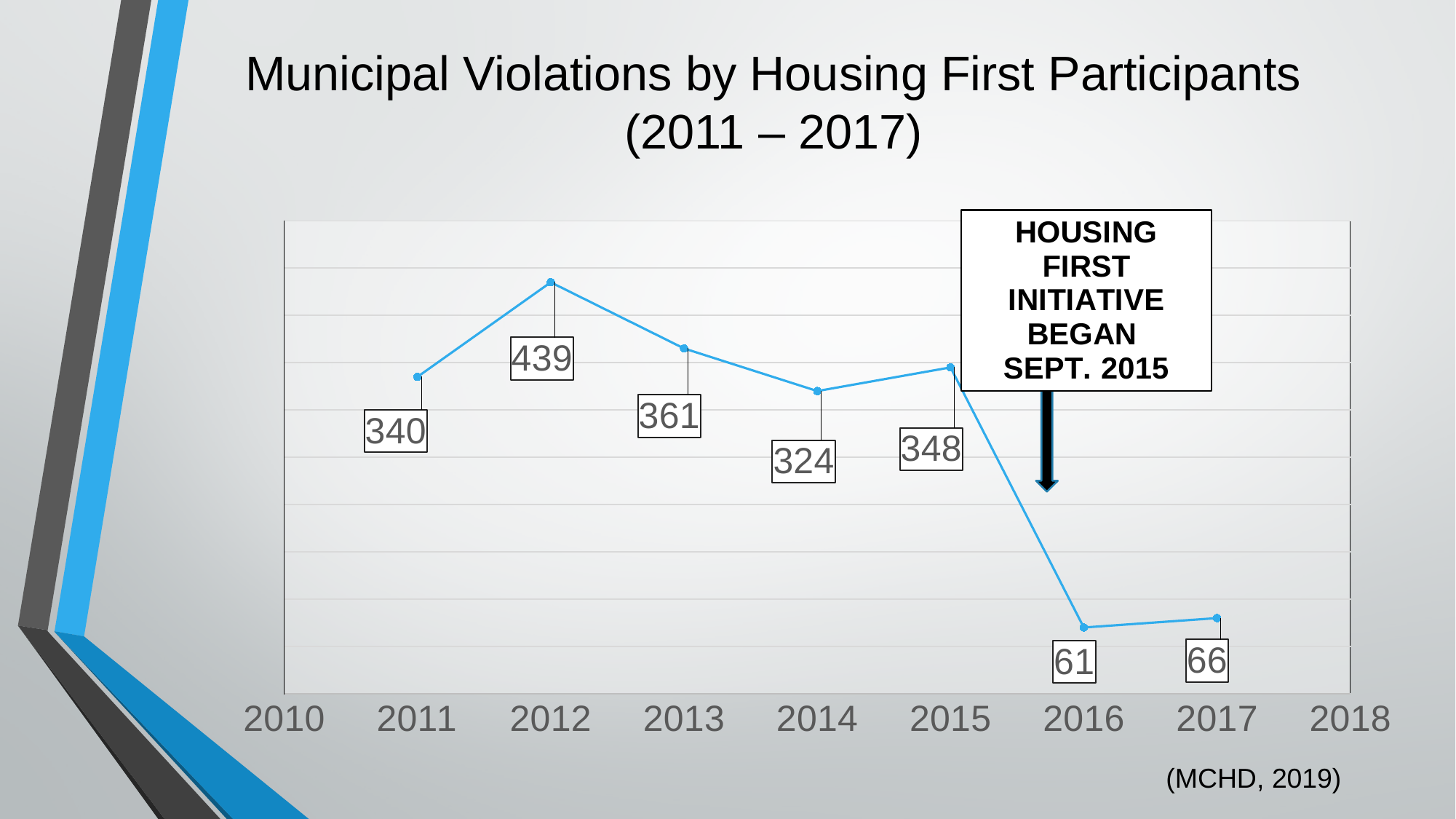

# Municipal Violations by Housing First Participants (2011 – 2017)

### Chart

| Category |  |
|---|---|
(MCHD, 2019)